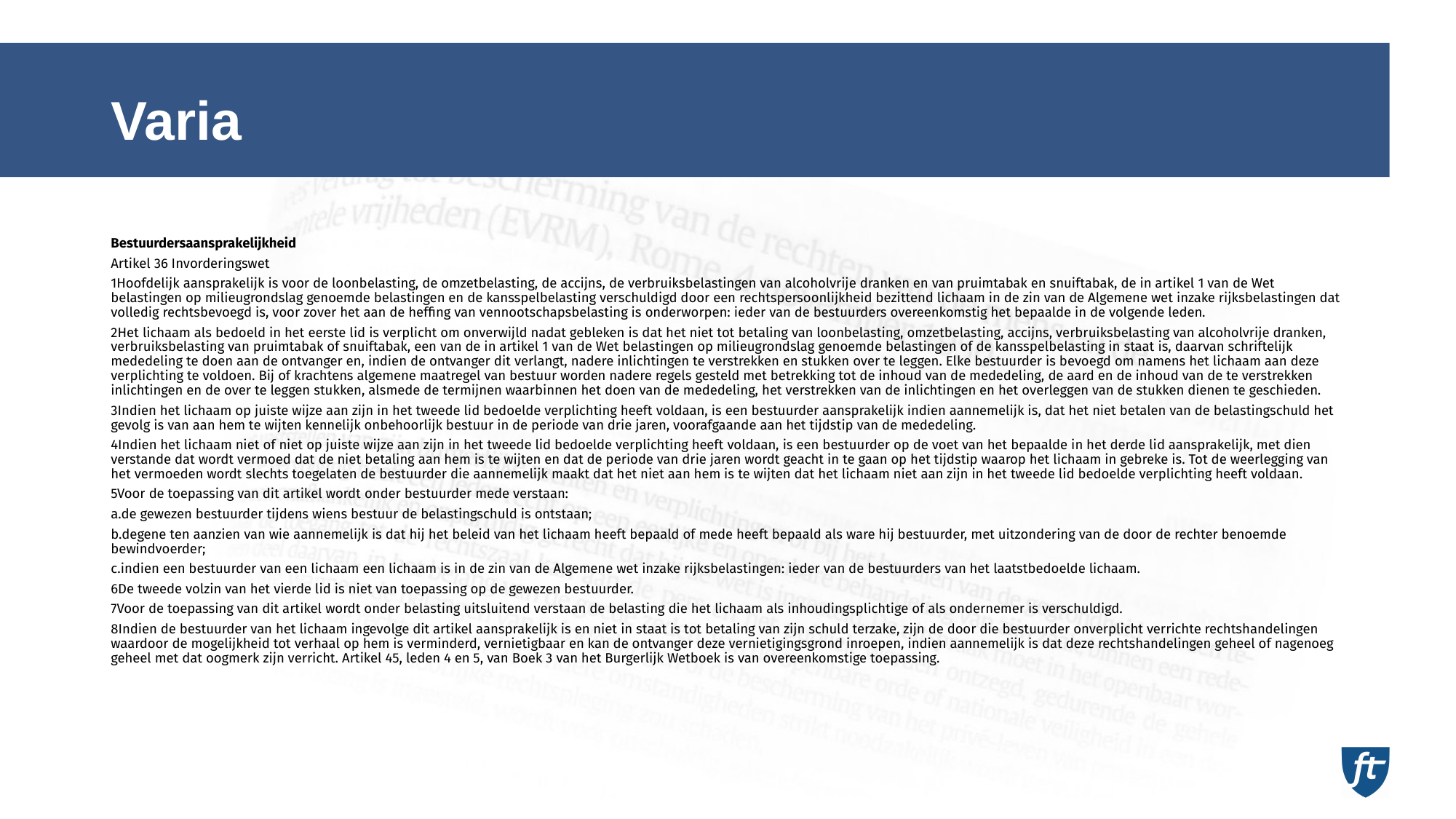

# Varia
Bestuurdersaansprakelijkheid
Artikel 36 Invorderingswet
1Hoofdelijk aansprakelijk is voor de loonbelasting, de omzetbelasting, de accijns, de verbruiksbelastingen van alcoholvrije dranken en van pruimtabak en snuiftabak, de in artikel 1 van de Wet belastingen op milieugrondslag genoemde belastingen en de kansspelbelasting verschuldigd door een rechtspersoonlijkheid bezittend lichaam in de zin van de Algemene wet inzake rijksbelastingen dat volledig rechtsbevoegd is, voor zover het aan de heffing van vennootschapsbelasting is onderworpen: ieder van de bestuurders overeenkomstig het bepaalde in de volgende leden.
2Het lichaam als bedoeld in het eerste lid is verplicht om onverwijld nadat gebleken is dat het niet tot betaling van loonbelasting, omzetbelasting, accijns, verbruiksbelasting van alcoholvrije dranken, verbruiksbelasting van pruimtabak of snuiftabak, een van de in artikel 1 van de Wet belastingen op milieugrondslag genoemde belastingen of de kansspelbelasting in staat is, daarvan schriftelijk mededeling te doen aan de ontvanger en, indien de ontvanger dit verlangt, nadere inlichtingen te verstrekken en stukken over te leggen. Elke bestuurder is bevoegd om namens het lichaam aan deze verplichting te voldoen. Bij of krachtens algemene maatregel van bestuur worden nadere regels gesteld met betrekking tot de inhoud van de mededeling, de aard en de inhoud van de te verstrekken inlichtingen en de over te leggen stukken, alsmede de termijnen waarbinnen het doen van de mededeling, het verstrekken van de inlichtingen en het overleggen van de stukken dienen te geschieden.
3Indien het lichaam op juiste wijze aan zijn in het tweede lid bedoelde verplichting heeft voldaan, is een bestuurder aansprakelijk indien aannemelijk is, dat het niet betalen van de belastingschuld het gevolg is van aan hem te wijten kennelijk onbehoorlijk bestuur in de periode van drie jaren, voorafgaande aan het tijdstip van de mededeling.
4Indien het lichaam niet of niet op juiste wijze aan zijn in het tweede lid bedoelde verplichting heeft voldaan, is een bestuurder op de voet van het bepaalde in het derde lid aansprakelijk, met dien verstande dat wordt vermoed dat de niet betaling aan hem is te wijten en dat de periode van drie jaren wordt geacht in te gaan op het tijdstip waarop het lichaam in gebreke is. Tot de weerlegging van het vermoeden wordt slechts toegelaten de bestuurder die aannemelijk maakt dat het niet aan hem is te wijten dat het lichaam niet aan zijn in het tweede lid bedoelde verplichting heeft voldaan.
5Voor de toepassing van dit artikel wordt onder bestuurder mede verstaan:
a.de gewezen bestuurder tijdens wiens bestuur de belastingschuld is ontstaan;
b.degene ten aanzien van wie aannemelijk is dat hij het beleid van het lichaam heeft bepaald of mede heeft bepaald als ware hij bestuurder, met uitzondering van de door de rechter benoemde bewindvoerder;
c.indien een bestuurder van een lichaam een lichaam is in de zin van de Algemene wet inzake rijksbelastingen: ieder van de bestuurders van het laatstbedoelde lichaam.
6De tweede volzin van het vierde lid is niet van toepassing op de gewezen bestuurder.
7Voor de toepassing van dit artikel wordt onder belasting uitsluitend verstaan de belasting die het lichaam als inhoudingsplichtige of als ondernemer is verschuldigd.
8Indien de bestuurder van het lichaam ingevolge dit artikel aansprakelijk is en niet in staat is tot betaling van zijn schuld terzake, zijn de door die bestuurder onverplicht verrichte rechtshandelingen waardoor de mogelijkheid tot verhaal op hem is verminderd, vernietigbaar en kan de ontvanger deze vernietigingsgrond inroepen, indien aannemelijk is dat deze rechtshandelingen geheel of nagenoeg geheel met dat oogmerk zijn verricht. Artikel 45, leden 4 en 5, van Boek 3 van het Burgerlijk Wetboek is van overeenkomstige toepassing.